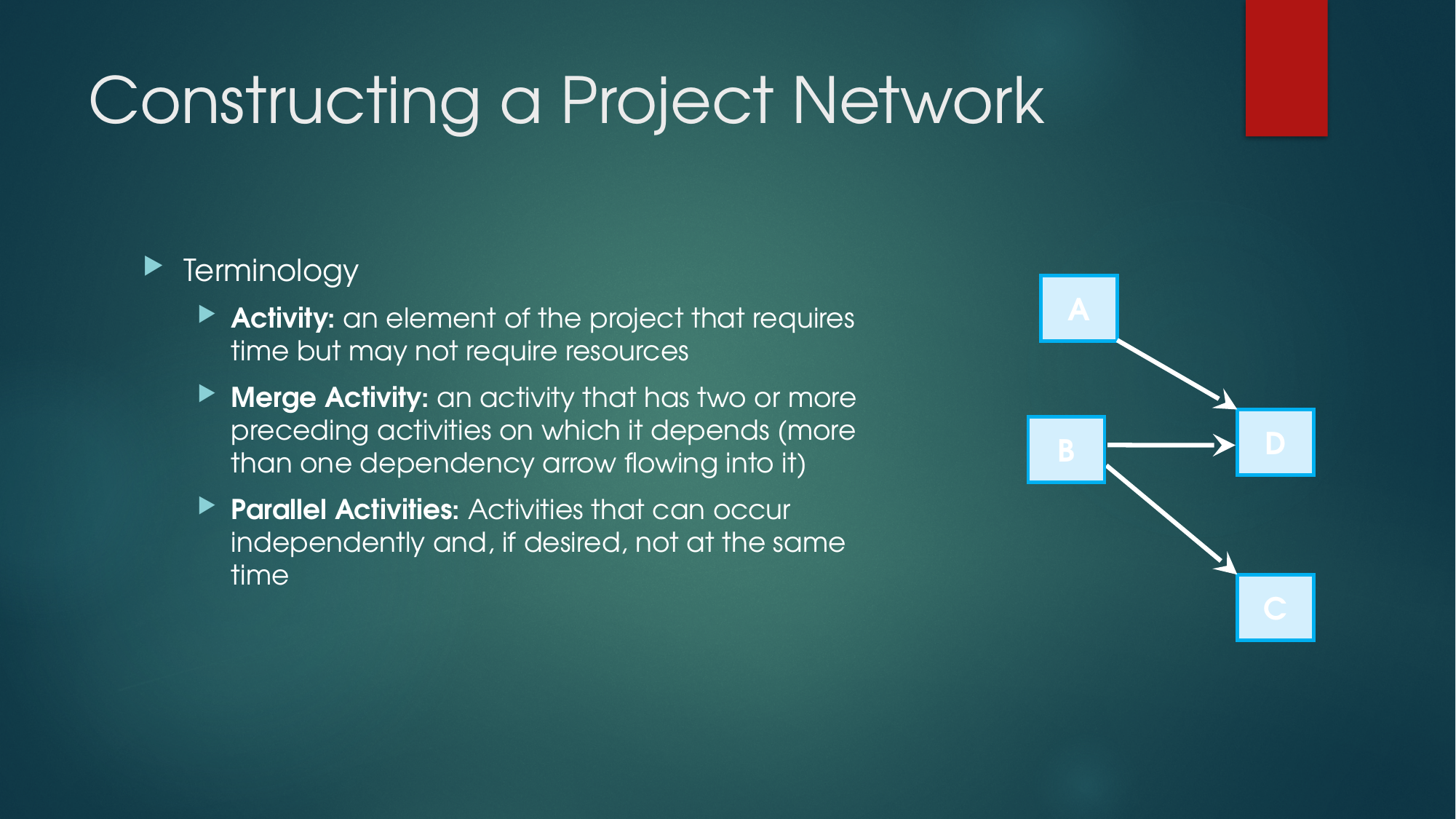

# Constructing a Project Network
Terminology
Activity: an element of the project that requires time but may not require resources
Merge Activity: an activity that has two or more preceding activities on which it depends (more than one dependency arrow flowing into it)
Parallel Activities: Activities that can occur independently and, if desired, not at the same time

A

D

B

C